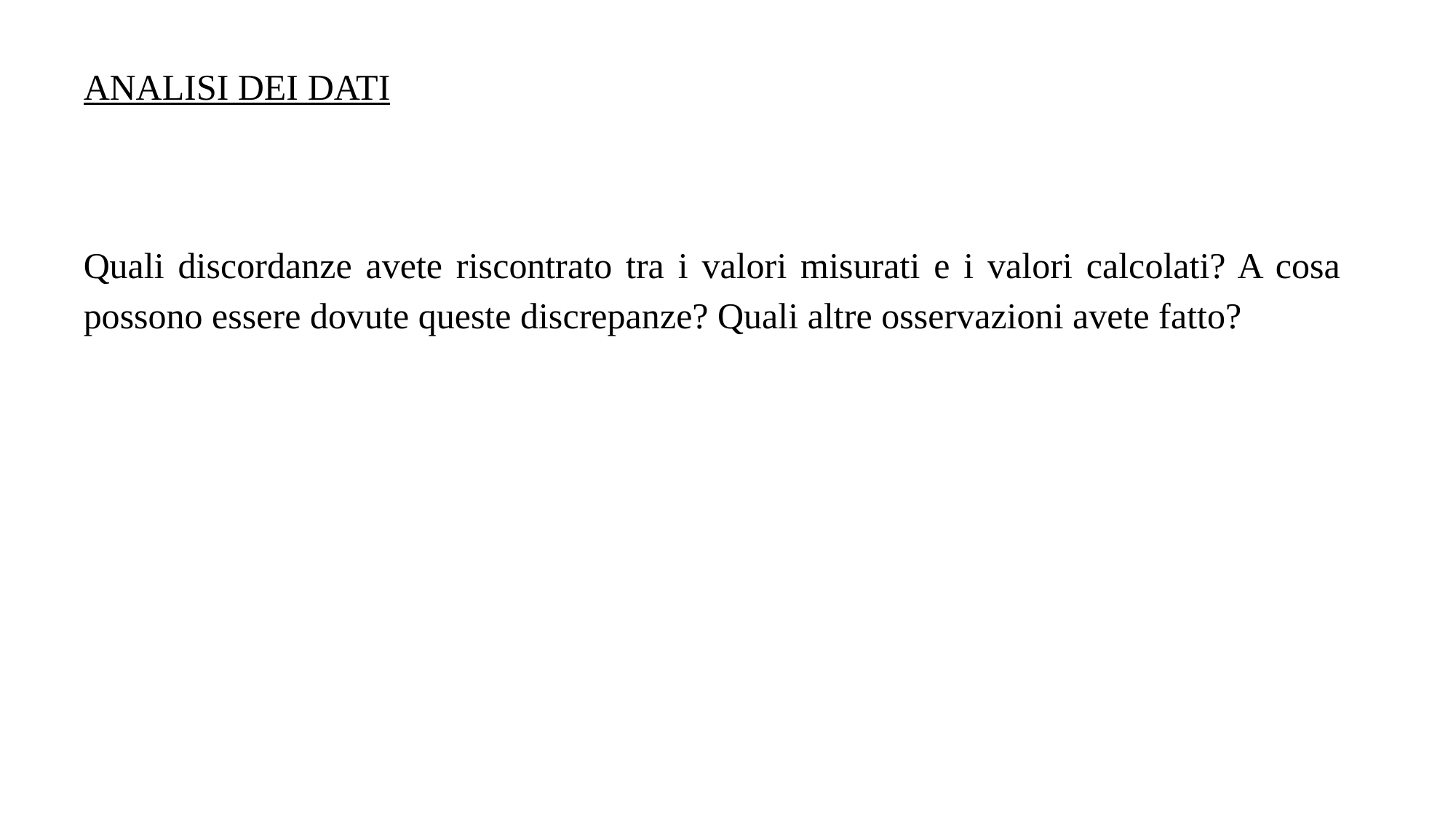

ANALISI DEI DATI

Quali discordanze avete riscontrato tra i valori misurati e i valori calcolati? A cosa possono essere dovute queste discrepanze? Quali altre osservazioni avete fatto?